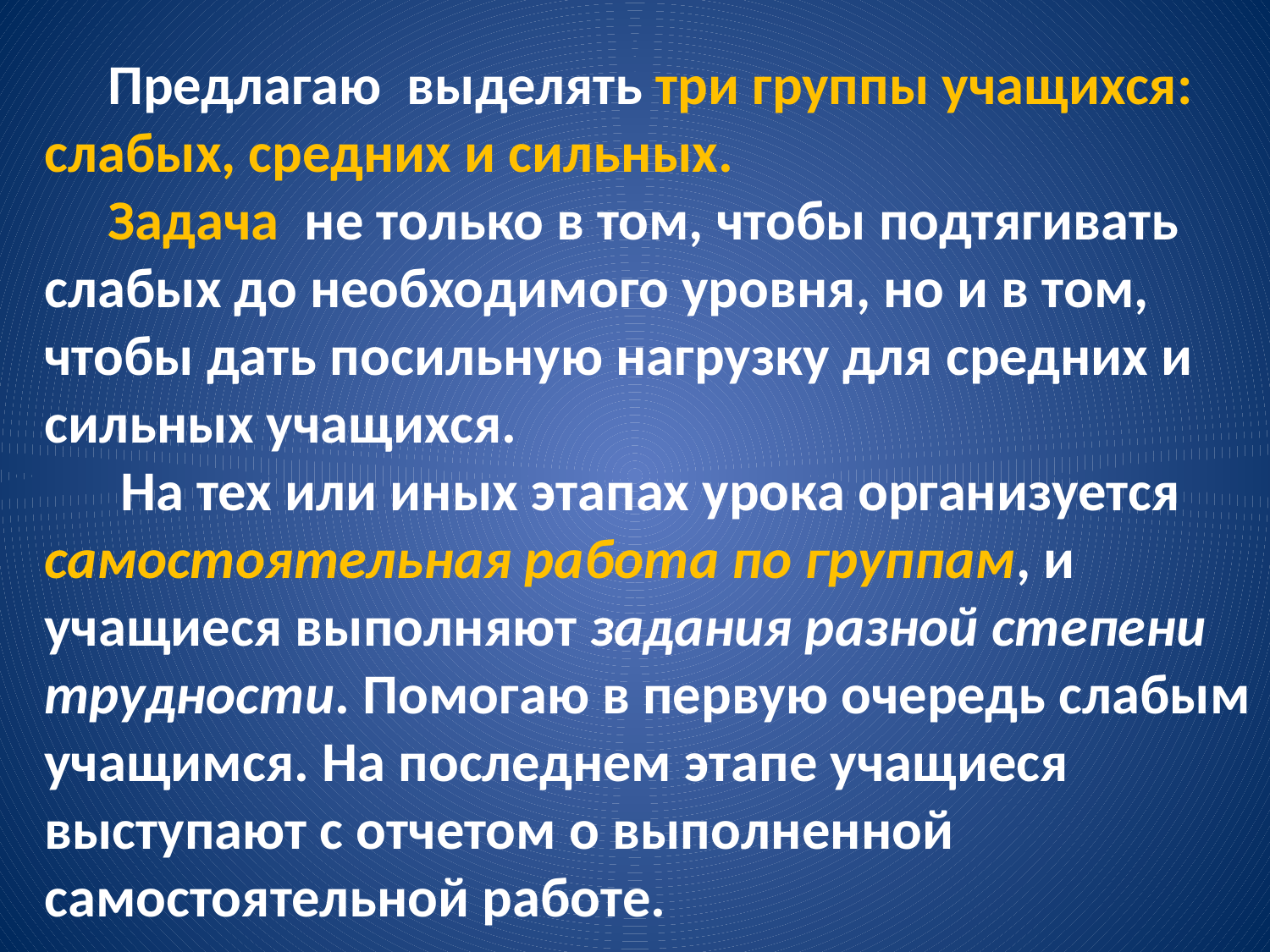

Предлагаю  выделять три группы учащихся: слабых, средних и сильных.
     Задача  не только в том, чтобы подтягивать слабых до необходимого уровня, но и в том, чтобы дать посильную нагрузку для средних и сильных учащихся.
      На тех или иных этапах урока организуется самостоятельная работа по группам, и учащиеся выполняют задания разной степени трудности. Помогаю в первую очередь слабым учащимся. На последнем этапе учащиеся выступают с отчетом о выполненной самостоятельной работе.